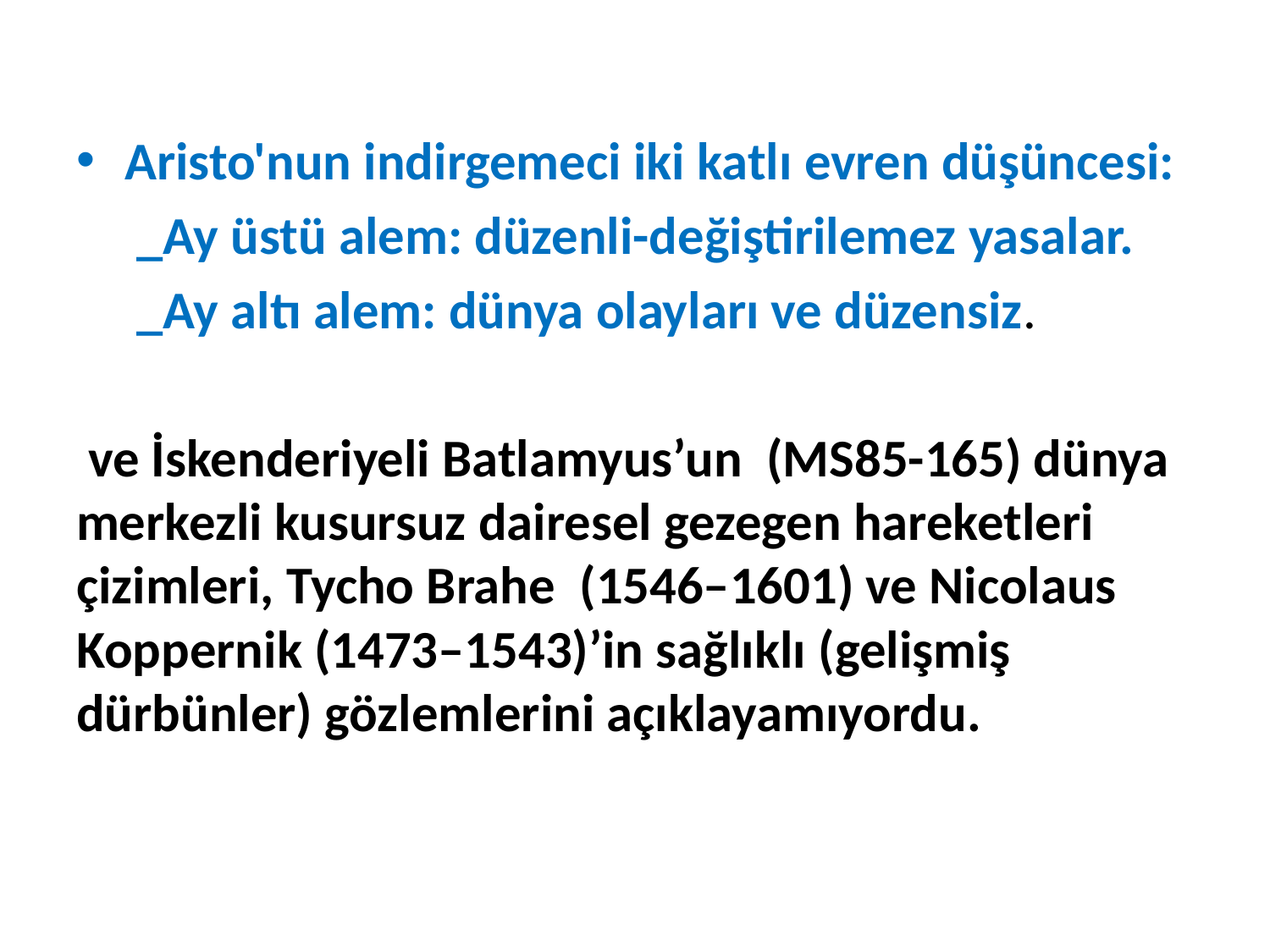

Aristo'nun indirgemeci iki katlı evren düşüncesi:
     _Ay üstü alem: düzenli-değiştirilemez yasalar.
     _Ay altı alem: dünya olayları ve düzensiz.

 ve İskenderiyeli Batlamyus’un  (MS85-165) dünya merkezli kusursuz dairesel gezegen hareketleri çizimleri, Tycho Brahe  (1546–1601) ve Nicolaus Koppernik (1473–1543)’in sağlıklı (gelişmiş dürbünler) gözlemlerini açıklayamıyordu.